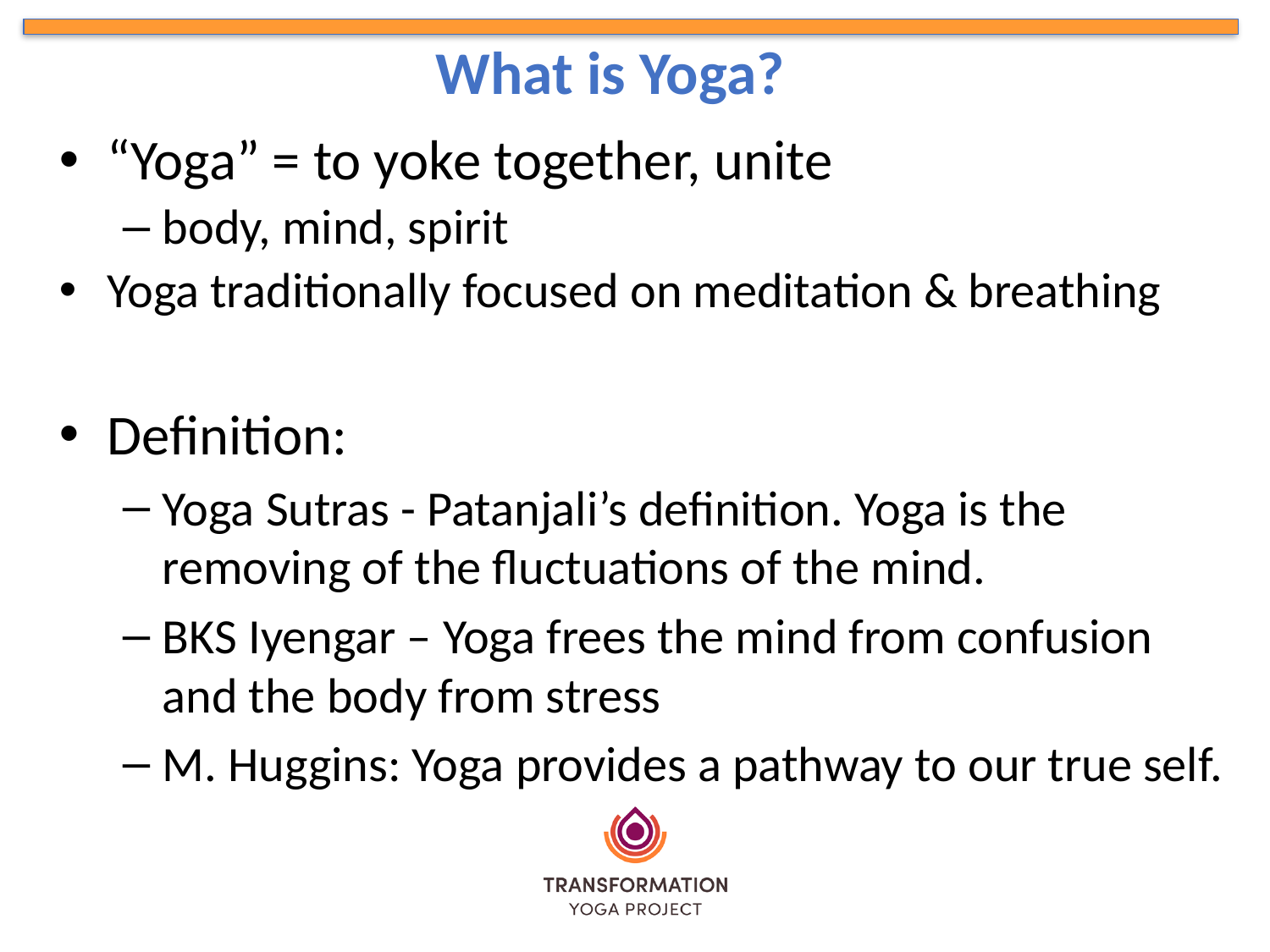

# What is Yoga?
“Yoga” = to yoke together, unite
body, mind, spirit
Yoga traditionally focused on meditation & breathing

Definition:
Yoga Sutras - Patanjali’s definition. Yoga is the removing of the fluctuations of the mind.
BKS Iyengar – Yoga frees the mind from confusion and the body from stress
M. Huggins: Yoga provides a pathway to our true self.